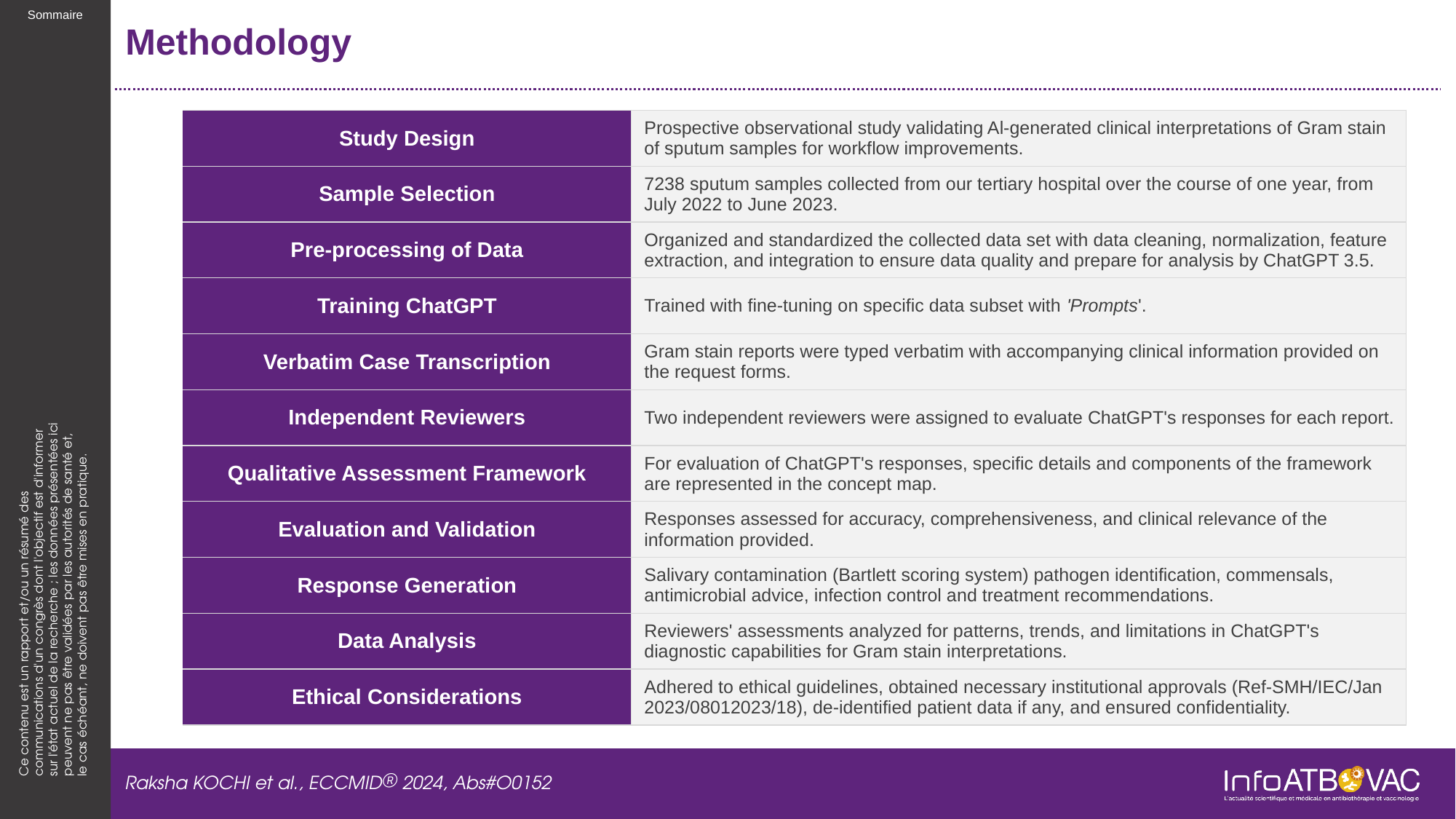

# Methodology
| Study Design | Prospective observational study validating Al-generated clinical interpretations of Gram stain of sputum samples for workflow improvements. |
| --- | --- |
| Sample Selection | 7238 sputum samples collected from our tertiary hospital over the course of one year, from July 2022 to June 2023. |
| Pre-processing of Data | Organized and standardized the collected data set with data cleaning, normalization, feature extraction, and integration to ensure data quality and prepare for analysis by ChatGPT 3.5. |
| Training ChatGPT | Trained with fine-tuning on specific data subset with 'Prompts'. |
| Verbatim Case Transcription | Gram stain reports were typed verbatim with accompanying clinical information provided on the request forms. |
| Independent Reviewers | Two independent reviewers were assigned to evaluate ChatGPT's responses for each report. |
| Qualitative Assessment Framework | For evaluation of ChatGPT's responses, specific details and components of the framework are represented in the concept map. |
| Evaluation and Validation | Responses assessed for accuracy, comprehensiveness, and clinical relevance of the information provided. |
| Response Generation | Salivary contamination (Bartlett scoring system) pathogen identification, commensals, antimicrobial advice, infection control and treatment recommendations. |
| Data Analysis | Reviewers' assessments analyzed for patterns, trends, and limitations in ChatGPT's diagnostic capabilities for Gram stain interpretations. |
| Ethical Considerations | Adhered to ethical guidelines, obtained necessary institutional approvals (Ref-SMH/IEC/Jan 2023/08012023/18), de-identified patient data if any, and ensured confidentiality. |
Raksha KOCHI et al., ECCMIDⓇ 2024, Abs#O0152